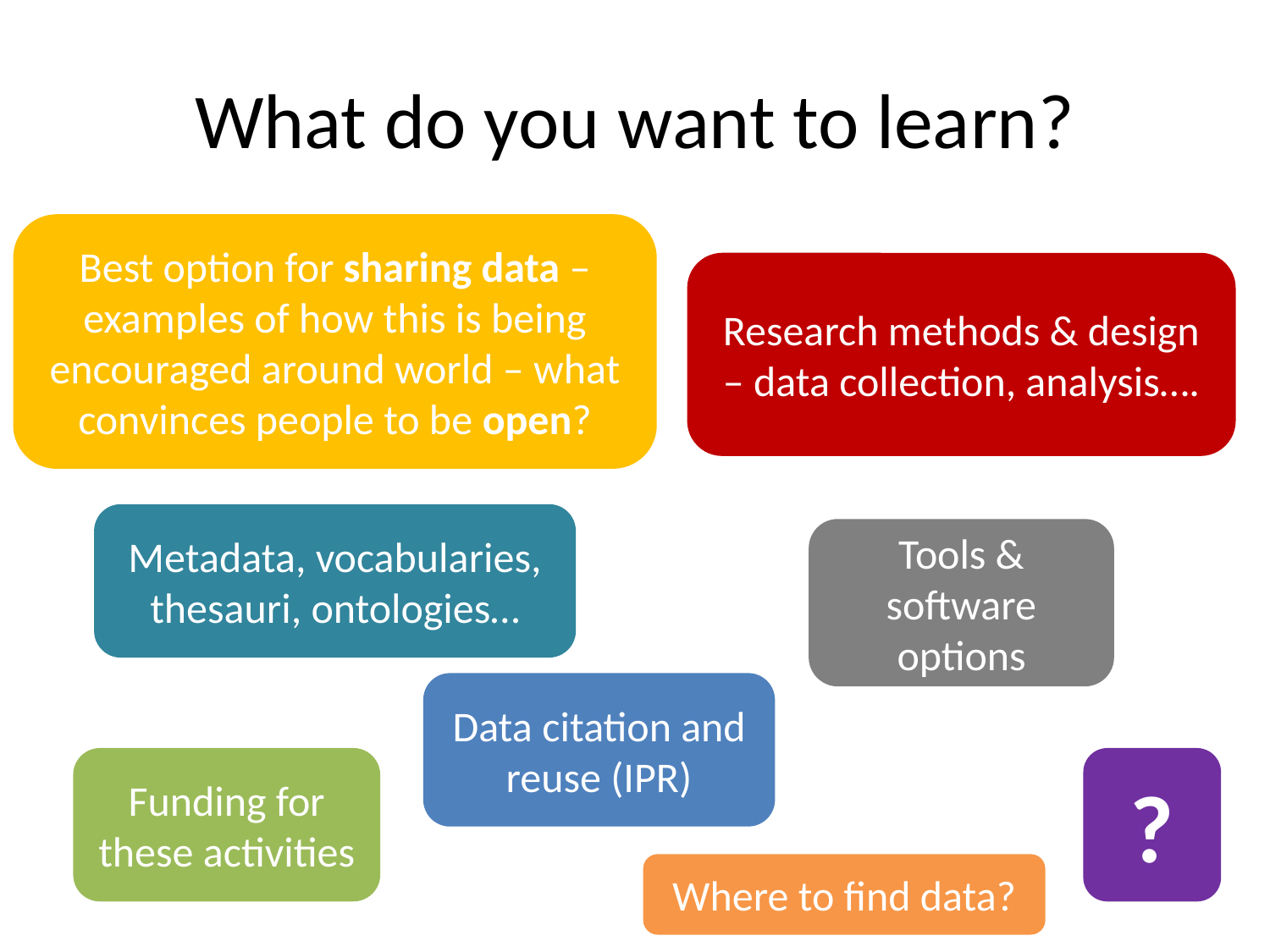

# What do you want to learn?
Best option for sharing data – examples of how this is being encouraged around world – what convinces people to be open?
Research methods & design – data collection, analysis….
Metadata, vocabularies, thesauri, ontologies…
Tools & software options
Data citation and reuse (IPR)
Funding for these activities
?
Where to find data?